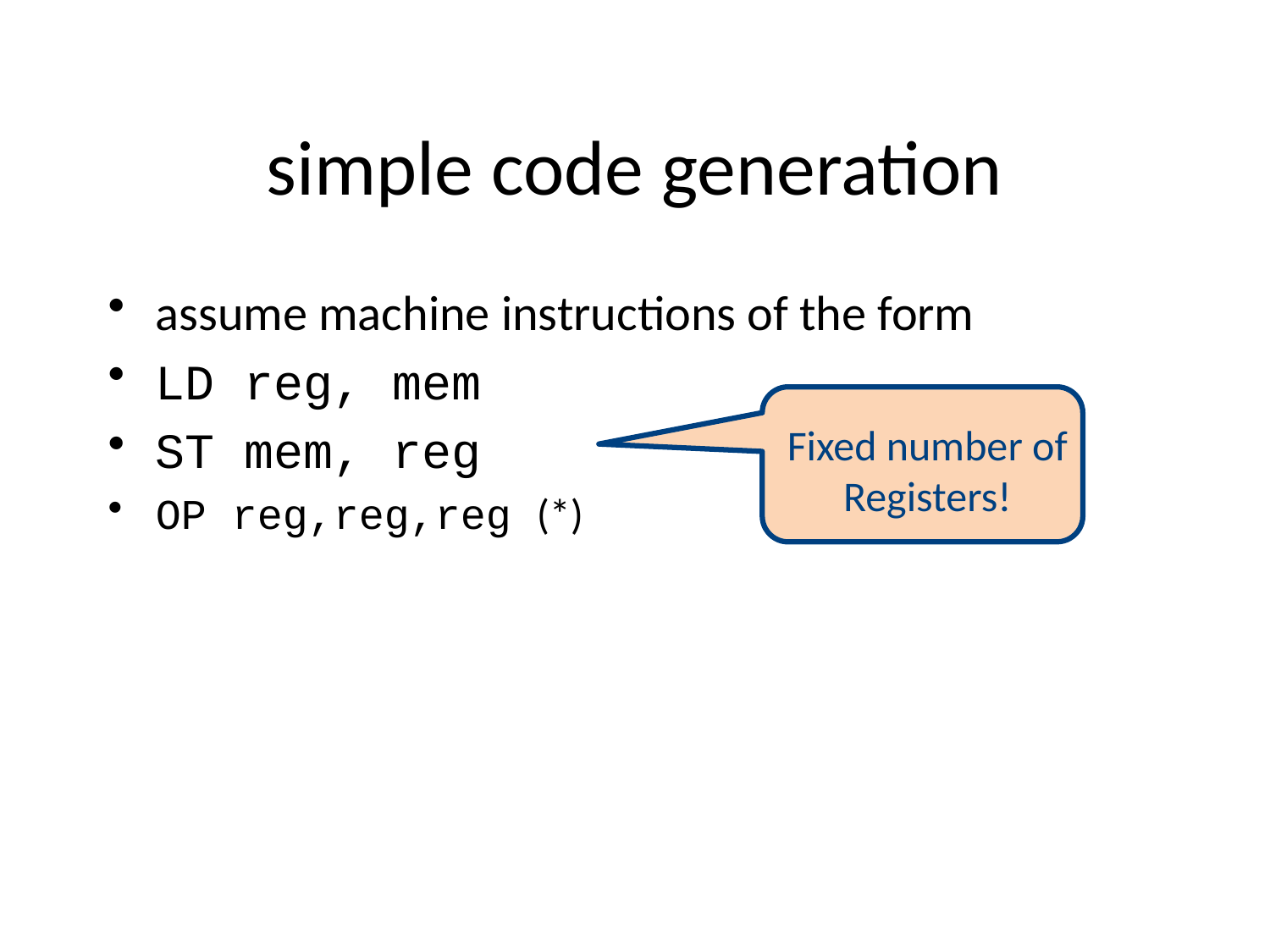

# simple code generation
assume machine instructions of the form
LD reg, mem
ST mem, reg
OP reg,reg,reg (*)

Fixed number of Registers!